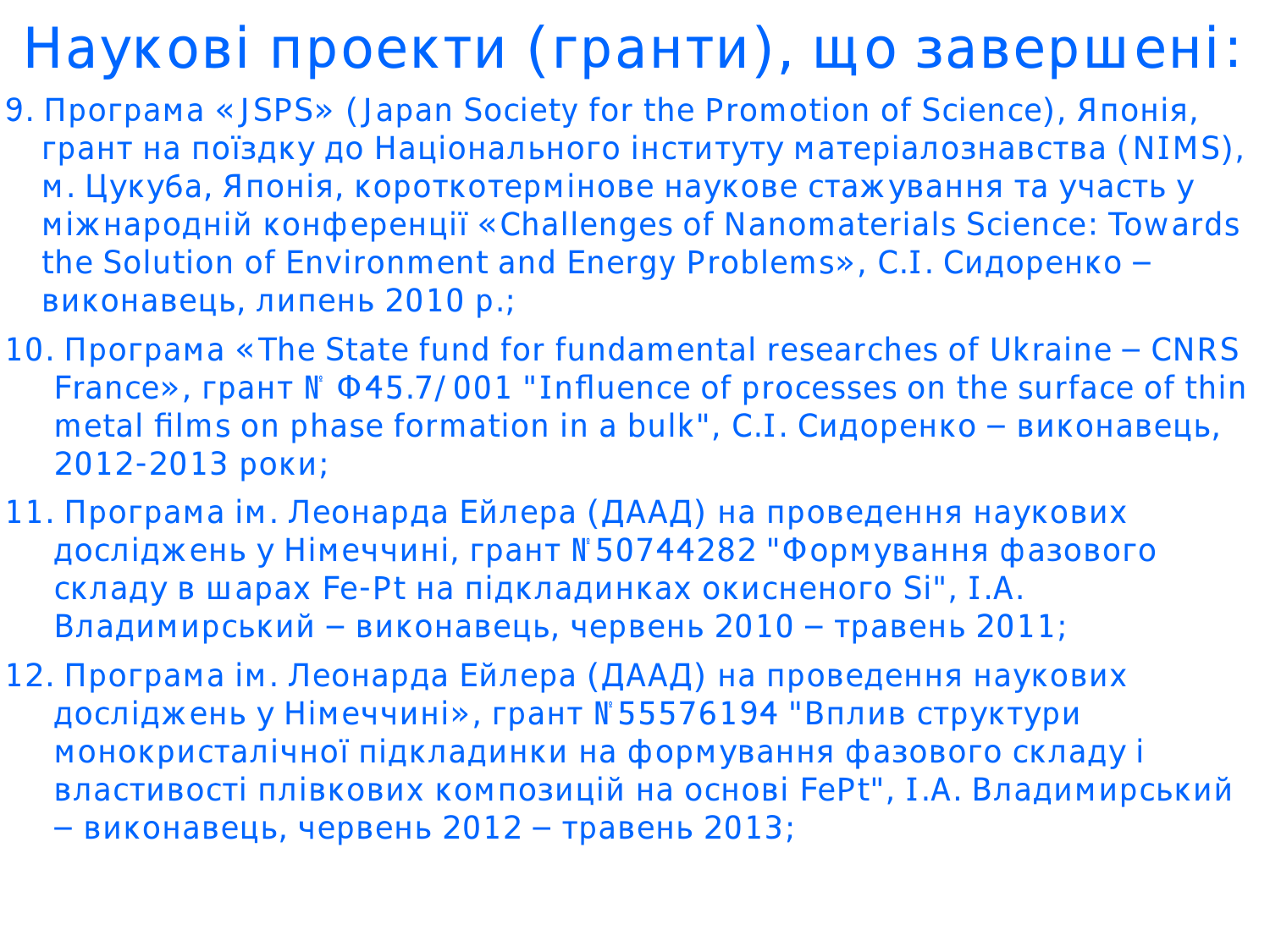

Наукові проекти (гранти), що завершені:
9. Програма «JSPS» (Japan Society for the Promotion of Science), Японія, грант на поїздку до Національного інституту матеріалознавства (NIMS), м. Цукуба, Японія, короткотермінове наукове стажування та участь у міжнародній конференції «Challenges of Nanomaterials Science: Towards the Solution of Environment and Energy Problems», С.І. Сидоренко – виконавець, липень 2010 р.;
10. Програма «The State fund for fundamental researches of Ukraine – CNRS France», грант № Ф45.7/001 "Influence of processes on the surface of thin metal films on phase formation in a bulk", С.І. Сидоренко – виконавець, 2012-2013 роки;
11. Програма ім. Леонарда Ейлера (ДААД) на проведення наукових досліджень у Німеччині, грант №50744282 "Формування фазового складу в шарах Fe-Pt на підкладинках окисненого Si", І.А. Владимирський – виконавець, червень 2010 – травень 2011;
12. Програма ім. Леонарда Ейлера (ДААД) на проведення наукових досліджень у Німеччині», грант №55576194 "Вплив структури монокристалічної підкладинки на формування фазового складу і властивості плівкових композицій на основі FePt", І.А. Владимирський – виконавець, червень 2012 – травень 2013;